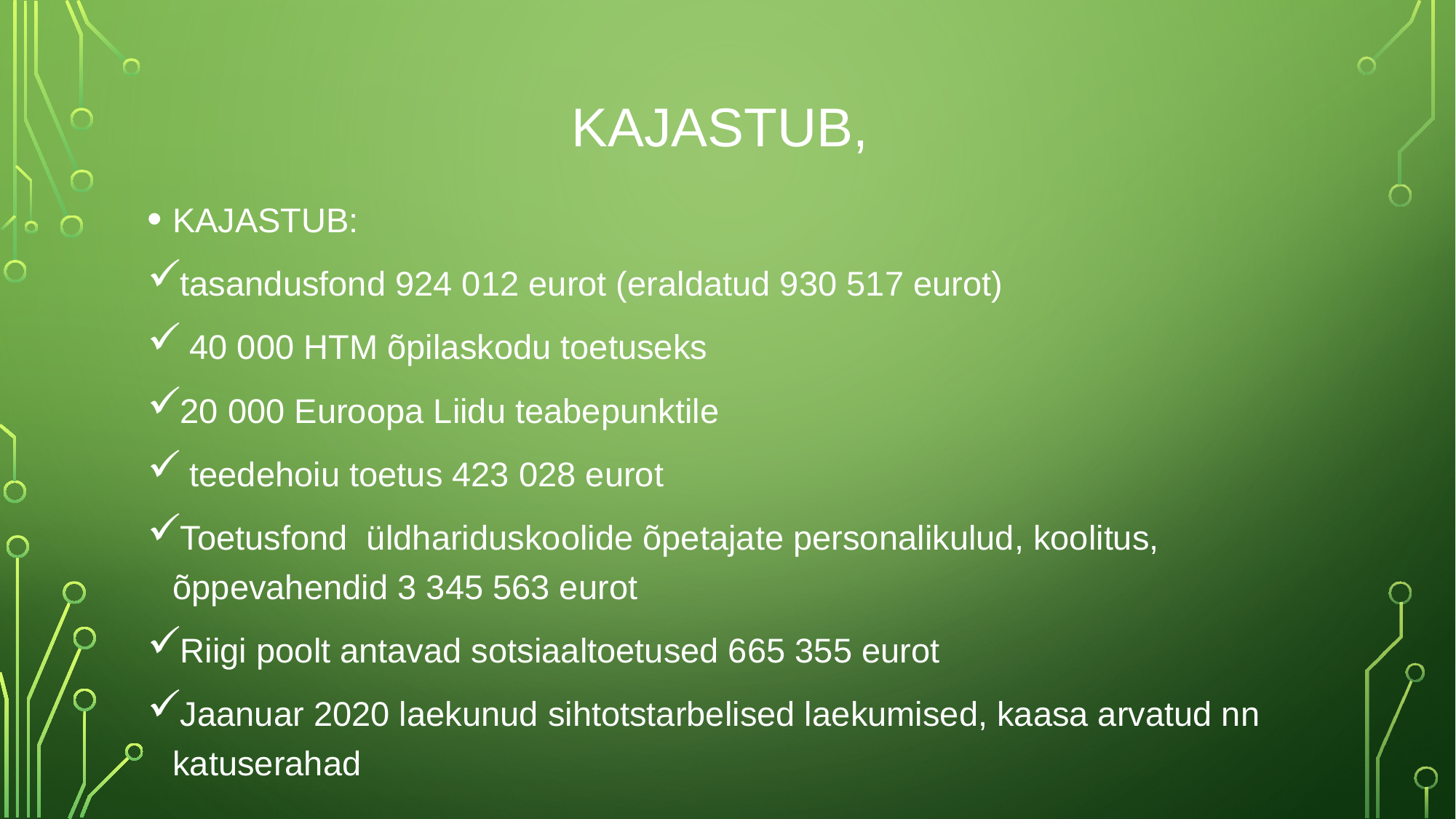

# Kajastub,
KAJASTUB:
tasandusfond 924 012 eurot (eraldatud 930 517 eurot)
 40 000 HTM õpilaskodu toetuseks
20 000 Euroopa Liidu teabepunktile
 teedehoiu toetus 423 028 eurot
Toetusfond  üldhariduskoolide õpetajate personalikulud, koolitus, õppevahendid 3 345 563 eurot
Riigi poolt antavad sotsiaaltoetused 665 355 eurot
Jaanuar 2020 laekunud sihtotstarbelised laekumised, kaasa arvatud nn katuserahad